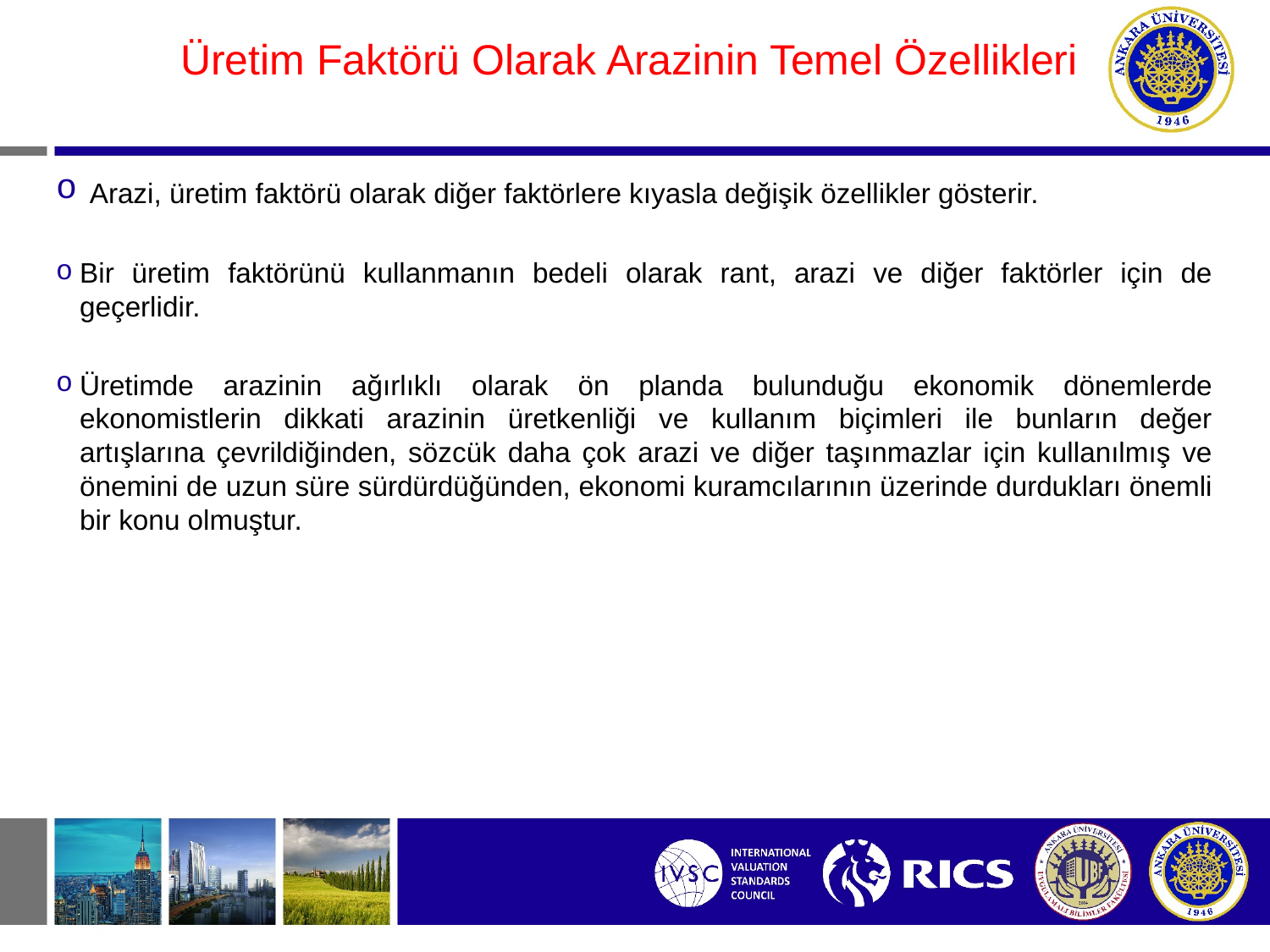

#
Üretim Faktörü Olarak Arazinin Temel Özellikleri

 Arazi, üretim faktörü olarak diğer faktörlere kıyasla değişik özellikler gösterir.

Bir üretim faktörünü kullanmanın bedeli olarak rant, arazi ve diğer faktörler için de geçerlidir.

Üretimde arazinin ağırlıklı olarak ön planda bulunduğu ekonomik dönemlerde ekonomistlerin dikkati arazinin üretkenliği ve kullanım biçimleri ile bunların değer artışlarına çevrildiğinden, sözcük daha çok arazi ve diğer taşınmazlar için kullanılmış ve önemini de uzun süre sürdürdüğünden, ekonomi kuramcılarının üzerinde durdukları önemli bir konu olmuştur.